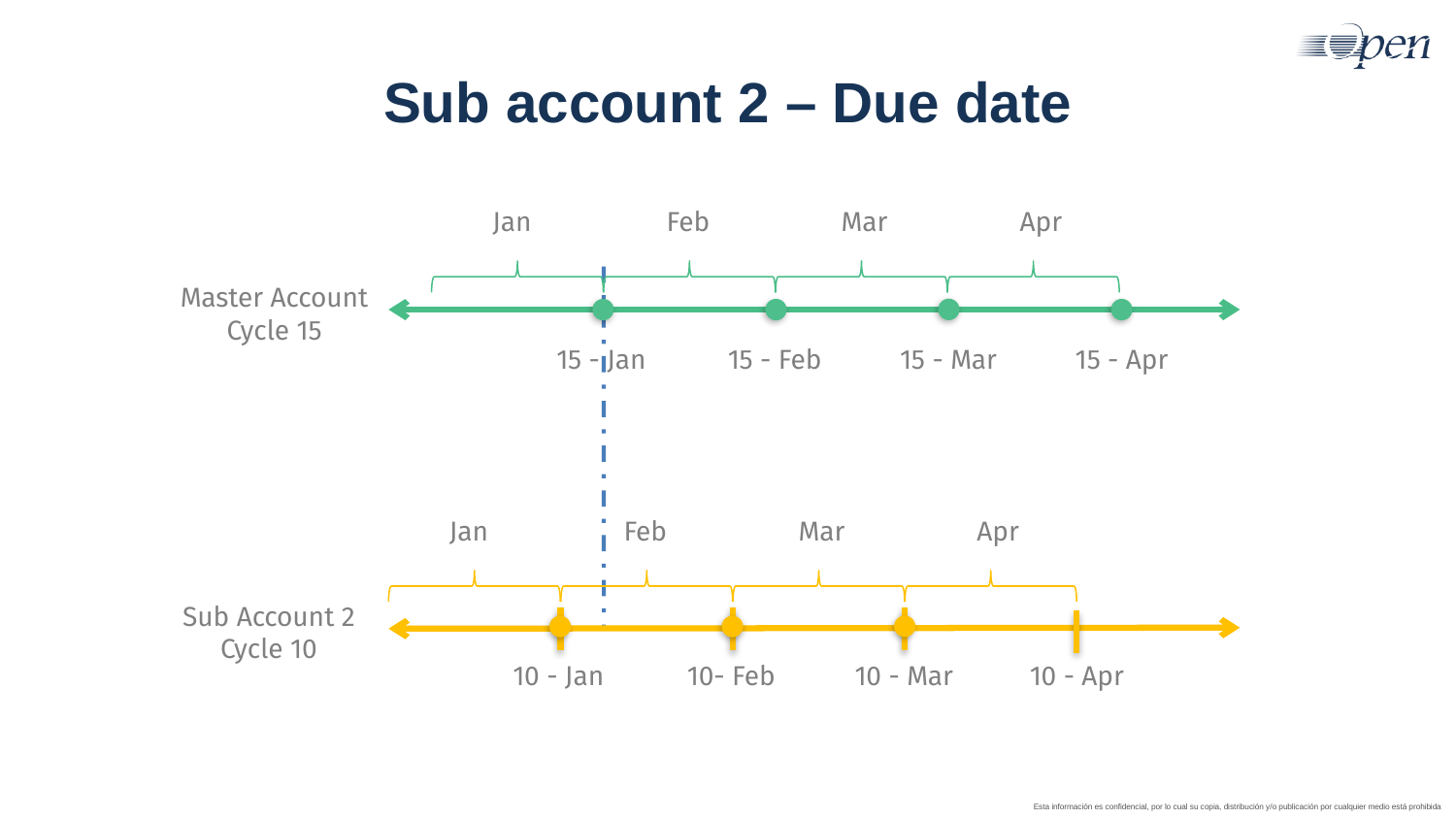

# Sub account 2 – Due date

Jan
Feb
Mar
Apr
Master Account
Cycle 15

15 - Jan
15 - Feb
15 - Mar
15 - Apr

Jan
Feb
Mar
Apr
Sub Account 2
Cycle 10

10 - Jan
10- Feb
10 - Mar
10 - Apr